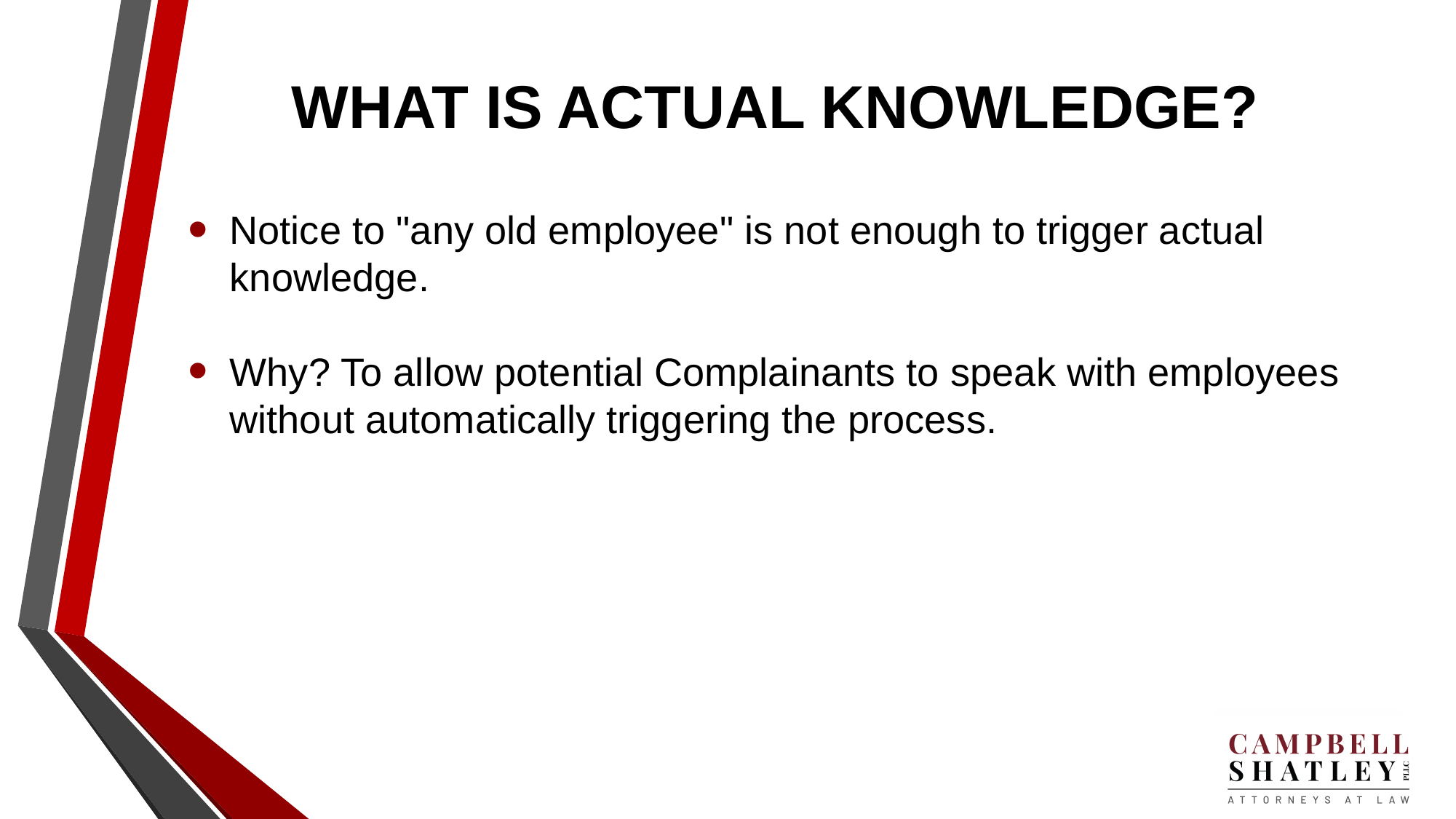

# WHAT IS ACTUAL KNOWLEDGE?
Notice to "any old employee" is not enough to trigger actual knowledge.

Why? To allow potential Complainants to speak with employees without automatically triggering the process.